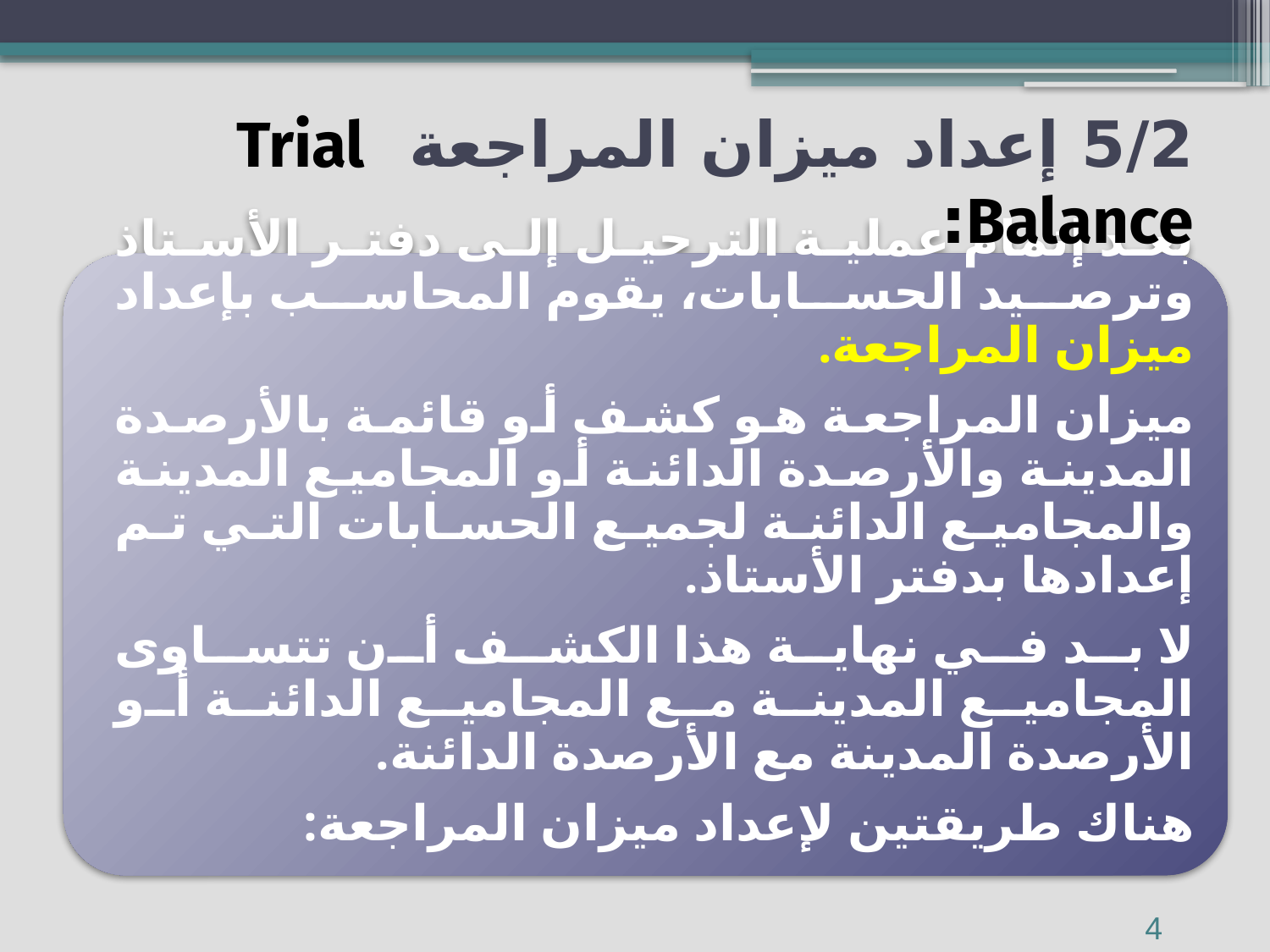

# 5/2 إعداد ميزان المراجعة  Trial Balance:

بعد إتمام عملية الترحيل إلى دفتر الأستاذ وترصيد الحسابات، يقوم المحاسب بإعداد ميزان المراجعة.
ميزان المراجعة هو كشف أو قائمة بالأرصدة المدينة والأرصدة الدائنة أو المجاميع المدينة والمجاميع الدائنة لجميع الحسابات التي تم إعدادها بدفتر الأستاذ.
لا بد في نهاية هذا الكشف أن تتساوى المجاميع المدينة مع المجاميع الدائنة أو الأرصدة المدينة مع الأرصدة الدائنة.
هناك طريقتين لإعداد ميزان المراجعة:

4